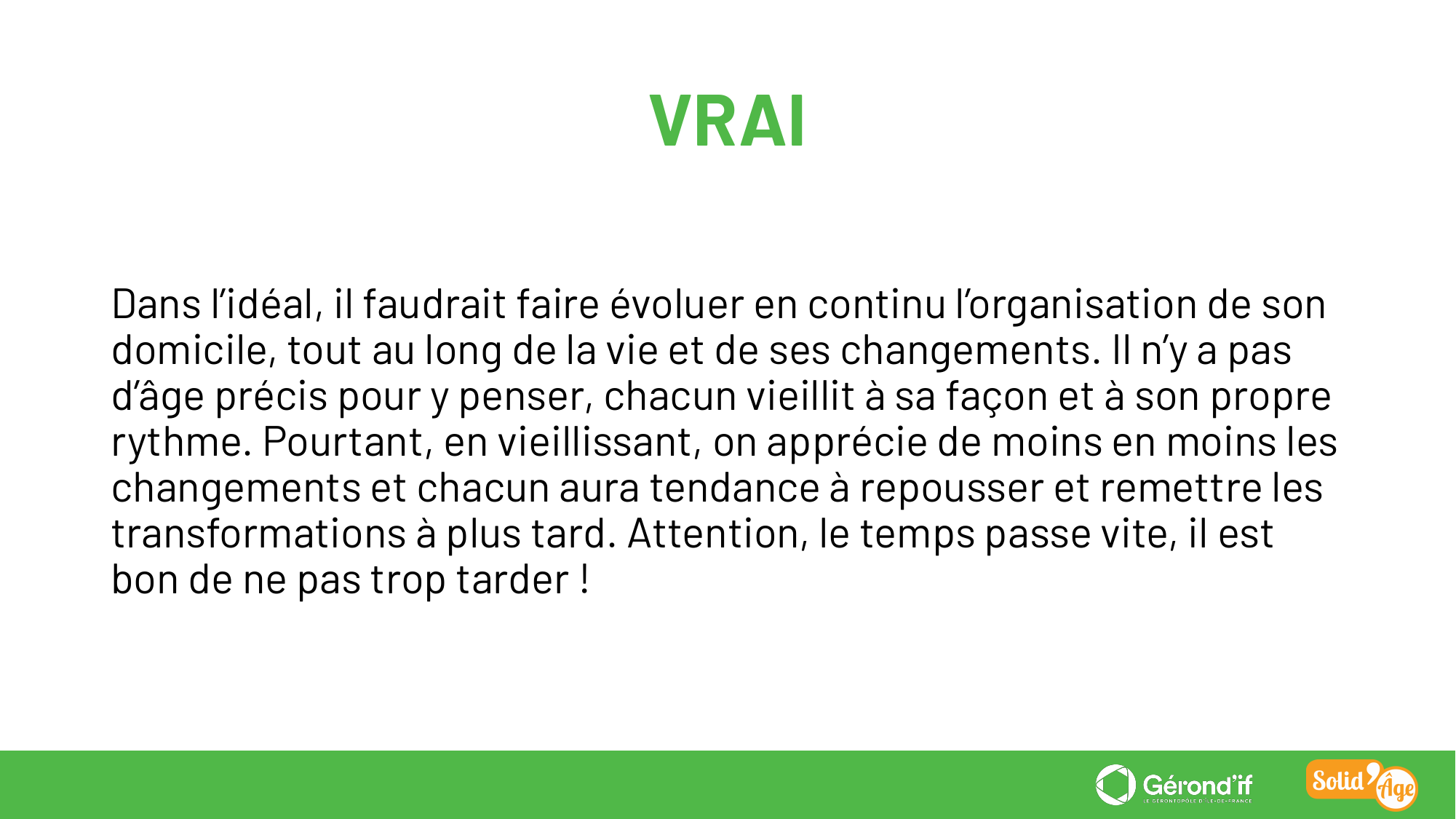

VRAI
Dans l’idéal, il faudrait faire évoluer en continu l’organisation de son domicile, tout au long de la vie et de ses changements. Il n’y a pas d’âge précis pour y penser, chacun vieillit à sa façon et à son propre rythme. Pourtant, en vieillissant, on apprécie de moins en moins les changements et chacun aura tendance à repousser et remettre les transformations à plus tard. Attention, le temps passe vite, il est bon de ne pas trop tarder !